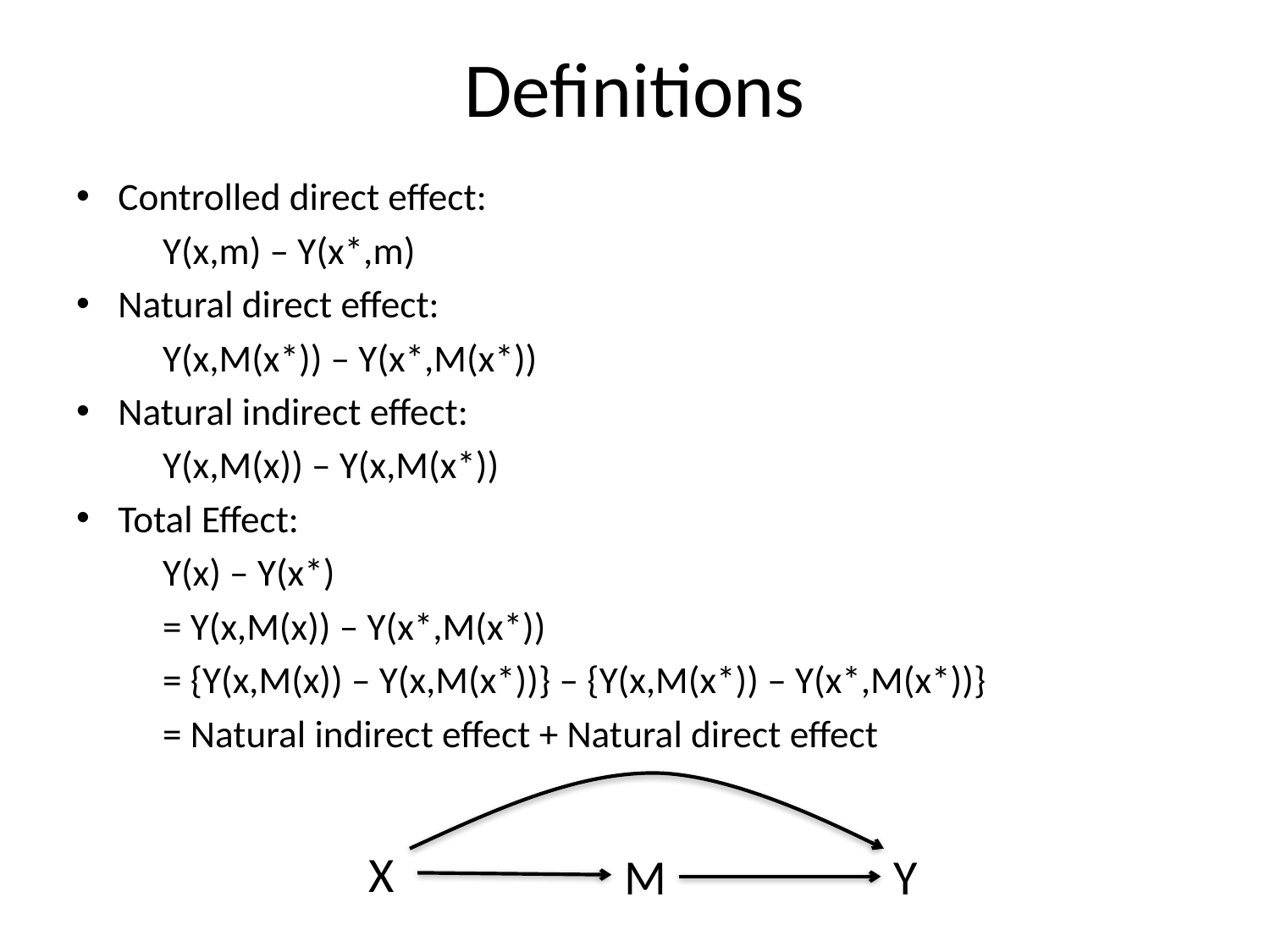

# Definitions
Controlled direct effect:
		Y(x,m) – Y(x*,m)
Natural direct effect:
		Y(x,M(x*)) – Y(x*,M(x*))
Natural indirect effect:
		Y(x,M(x)) – Y(x,M(x*))
Total Effect:
		Y(x) – Y(x*)
			= Y(x,M(x)) – Y(x*,M(x*))
			= {Y(x,M(x)) – Y(x,M(x*))} – {Y(x,M(x*)) – Y(x*,M(x*))}
			= Natural indirect effect + Natural direct effect

X
M
Y